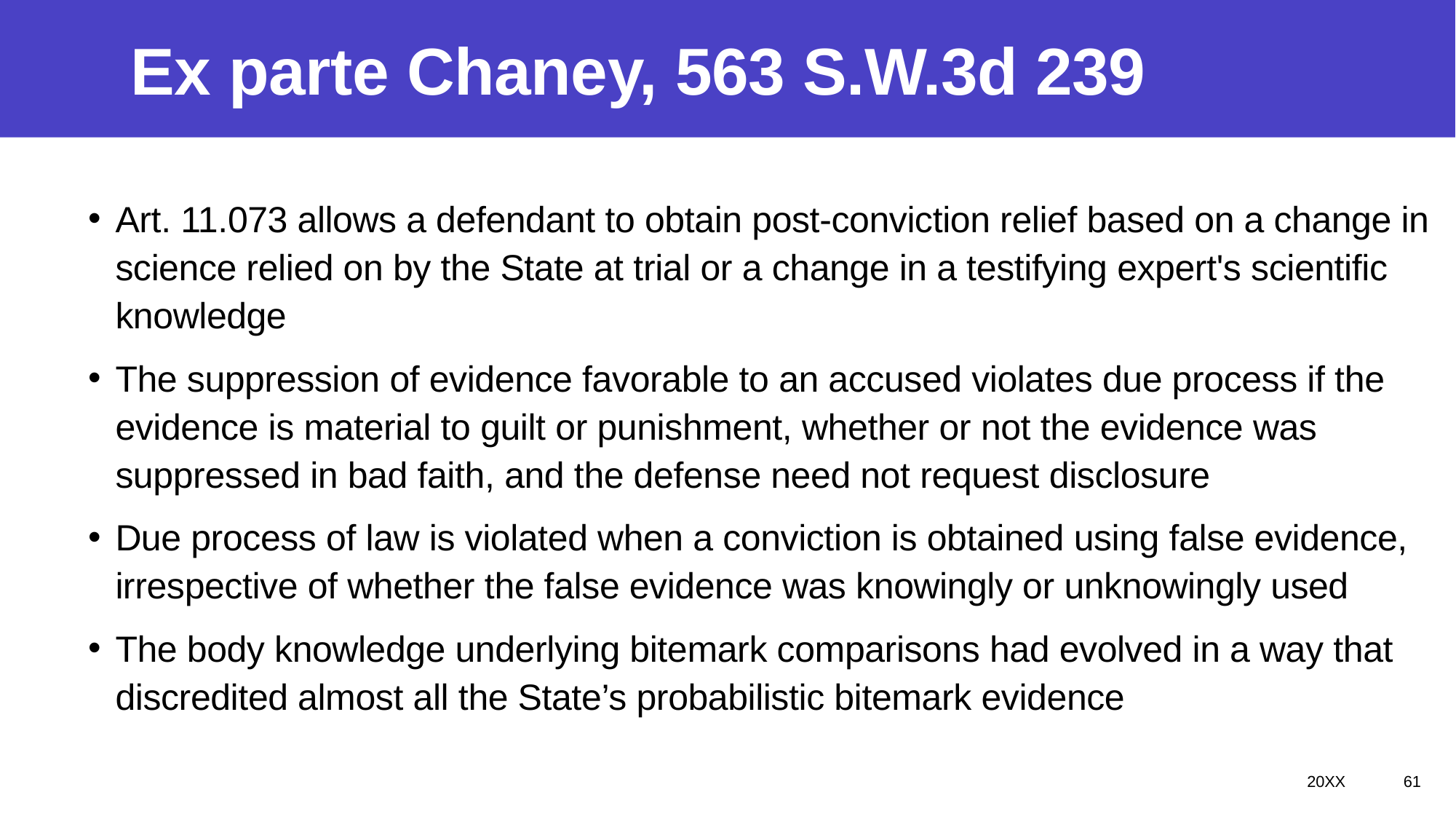

# Ex parte Chaney, 563 S.W.3d 239
Art. 11.073 allows a defendant to obtain post-conviction relief based on a change in science relied on by the State at trial or a change in a testifying expert's scientific knowledge
The suppression of evidence favorable to an accused violates due process if the evidence is material to guilt or punishment, whether or not the evidence was suppressed in bad faith, and the defense need not request disclosure
Due process of law is violated when a conviction is obtained using false evidence, irrespective of whether the false evidence was knowingly or unknowingly used
The body knowledge underlying bitemark comparisons had evolved in a way that discredited almost all the State’s probabilistic bitemark evidence

20XX
61